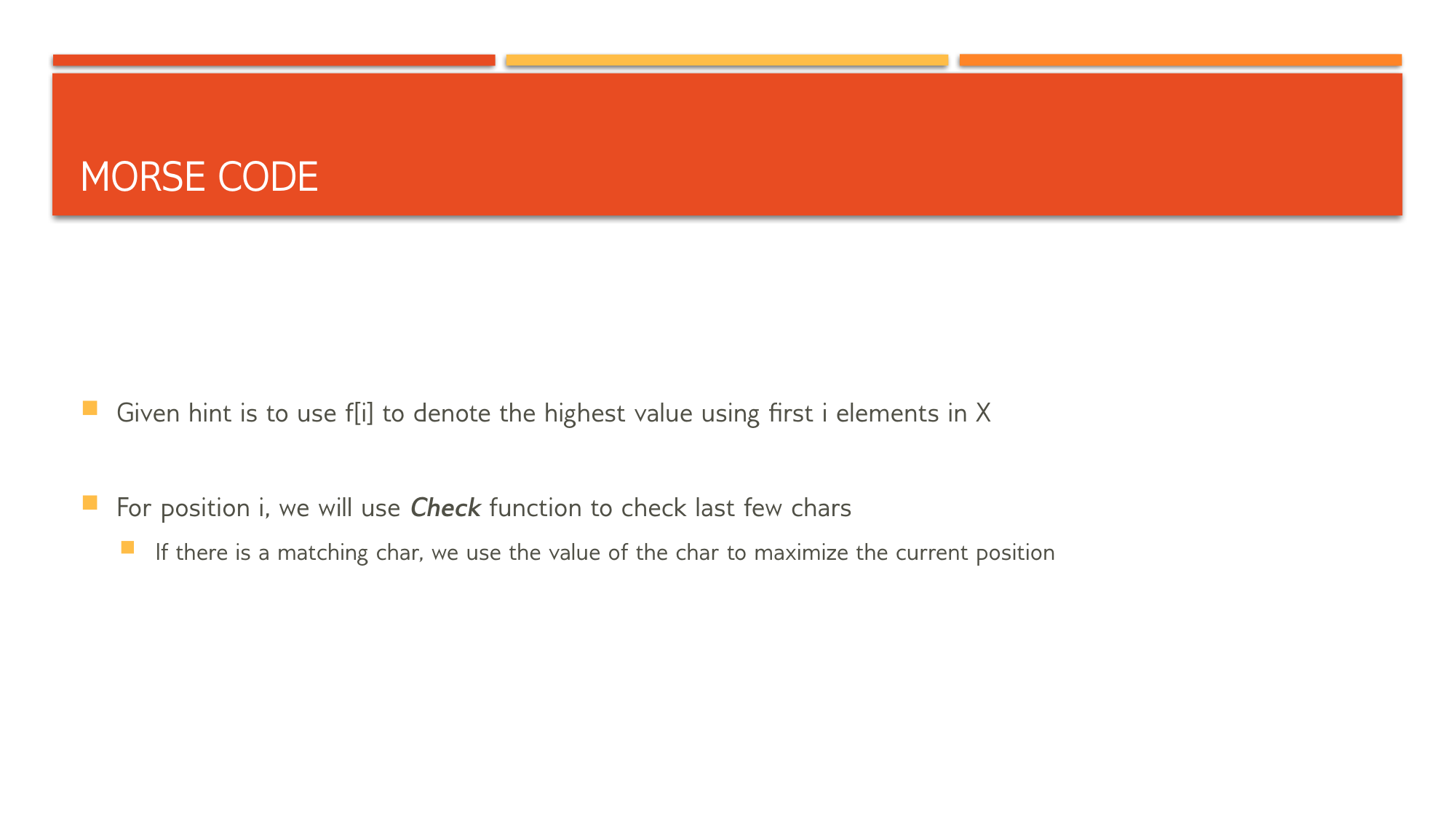

# Morse Code
Given hint is to use f[i] to denote the highest value using first i elements in X

For position i, we will use Check function to check last few chars
If there is a matching char, we use the value of the char to maximize the current position